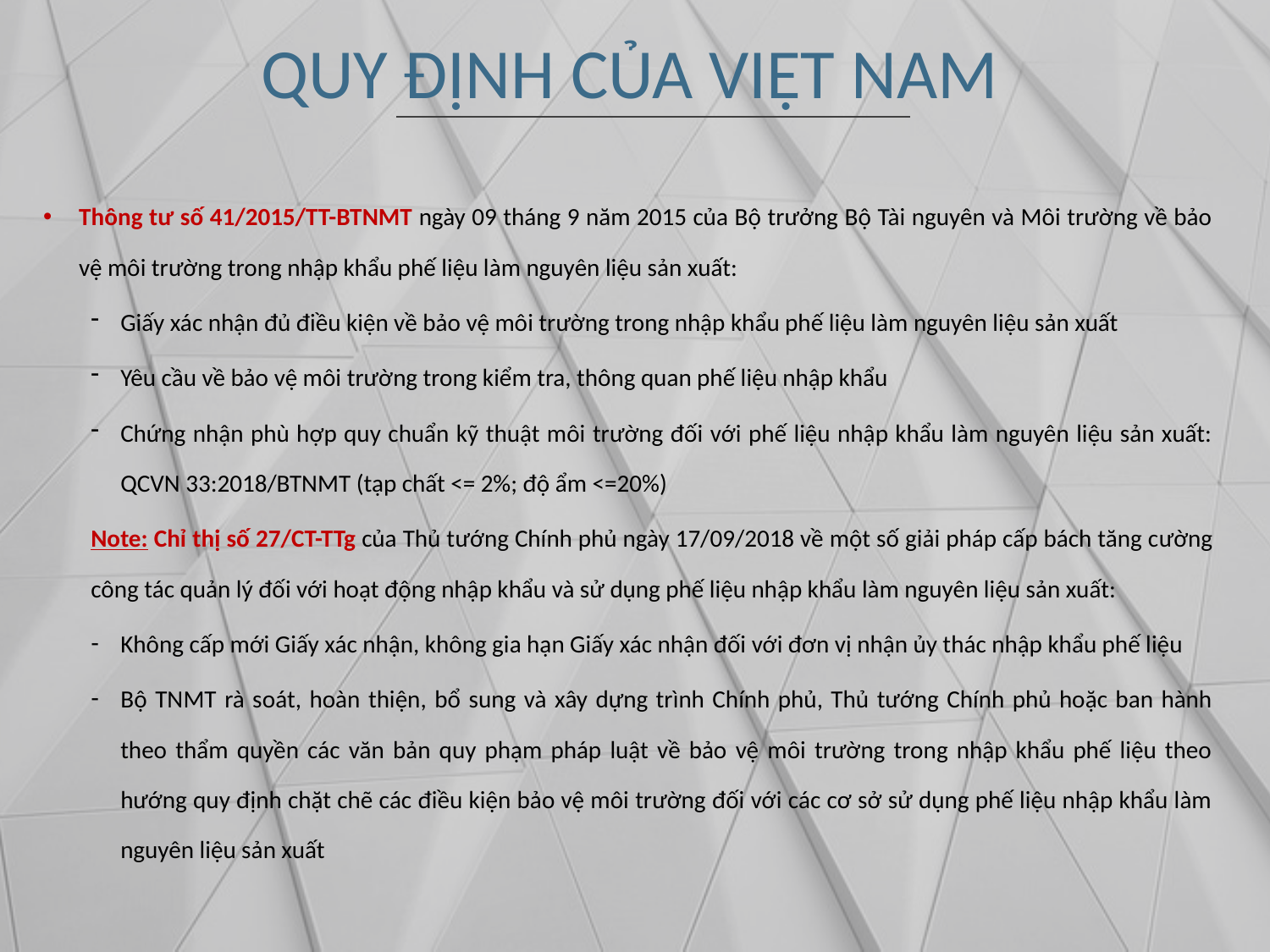

QUY ĐỊNH CỦA VIỆT NAM
Thông tư số 41/2015/TT-BTNMT ngày 09 tháng 9 năm 2015 của Bộ trưởng Bộ Tài nguyên và Môi trường về bảo vệ môi trường trong nhập khẩu phế liệu làm nguyên liệu sản xuất:
Giấy xác nhận đủ điều kiện về bảo vệ môi trường trong nhập khẩu phế liệu làm nguyên liệu sản xuất
Yêu cầu về bảo vệ môi trường trong kiểm tra, thông quan phế liệu nhập khẩu
Chứng nhận phù hợp quy chuẩn kỹ thuật môi trường đối với phế liệu nhập khẩu làm nguyên liệu sản xuất: QCVN 33:2018/BTNMT (tạp chất <= 2%; độ ẩm <=20%)
Note: Chỉ thị số 27/CT-TTg của Thủ tướng Chính phủ ngày 17/09/2018 về một số giải pháp cấp bách tăng cường công tác quản lý đối với hoạt động nhập khẩu và sử dụng phế liệu nhập khẩu làm nguyên liệu sản xuất:
Không cấp mới Giấy xác nhận, không gia hạn Giấy xác nhận đối với đơn vị nhận ủy thác nhập khẩu phế liệu
Bộ TNMT rà soát, hoàn thiện, bổ sung và xây dựng trình Chính phủ, Thủ tướng Chính phủ hoặc ban hành theo thẩm quyền các văn bản quy phạm pháp luật về bảo vệ môi trường trong nhập khẩu phế liệu theo hướng quy định chặt chẽ các điều kiện bảo vệ môi trường đối với các cơ sở sử dụng phế liệu nhập khẩu làm nguyên liệu sản xuất